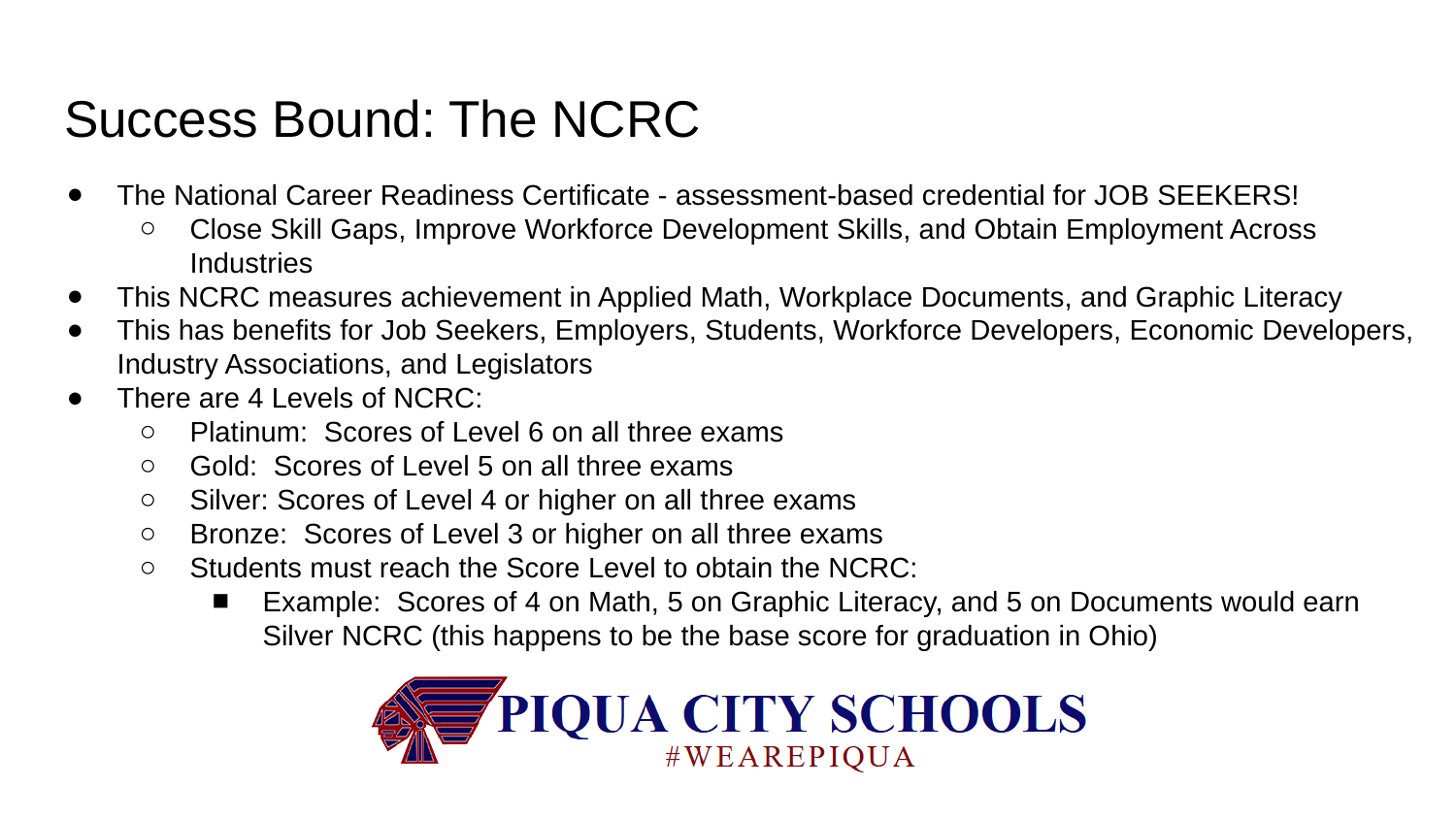

# Success Bound: The NCRC
The National Career Readiness Certificate - assessment-based credential for JOB SEEKERS!
Close Skill Gaps, Improve Workforce Development Skills, and Obtain Employment Across Industries
This NCRC measures achievement in Applied Math, Workplace Documents, and Graphic Literacy
This has benefits for Job Seekers, Employers, Students, Workforce Developers, Economic Developers, Industry Associations, and Legislators
There are 4 Levels of NCRC:
Platinum:  Scores of Level 6 on all three exams
Gold:  Scores of Level 5 on all three exams
Silver: Scores of Level 4 or higher on all three exams
Bronze:  Scores of Level 3 or higher on all three exams
Students must reach the Score Level to obtain the NCRC:
Example:  Scores of 4 on Math, 5 on Graphic Literacy, and 5 on Documents would earn  Silver NCRC (this happens to be the base score for graduation in Ohio)